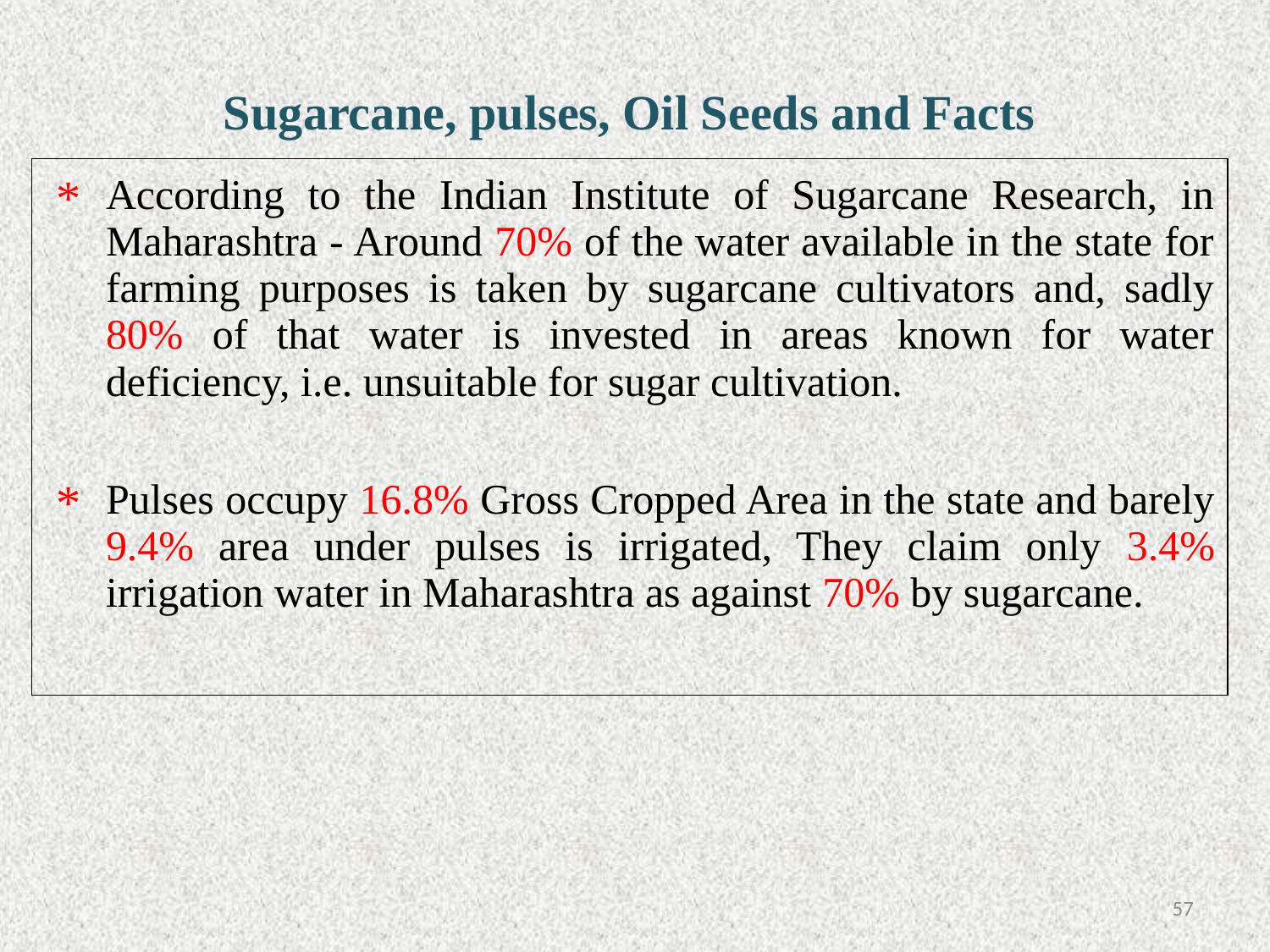

| Sugarcane, pulses, Oil Seeds and Facts |  |
| --- | --- |
| \* | According to the Indian Institute of Sugarcane Research, in Maharashtra - Around 70% of the water available in the state for farming purposes is taken by sugarcane cultivators and, sadly 80% of that water is invested in areas known for water deficiency, i.e. unsuitable for sugar cultivation. |
| \* | Pulses occupy 16.8% Gross Cropped Area in the state and barely 9.4% area under pulses is irrigated, They claim only 3.4% irrigation water in Maharashtra as against 70% by sugarcane. |
57